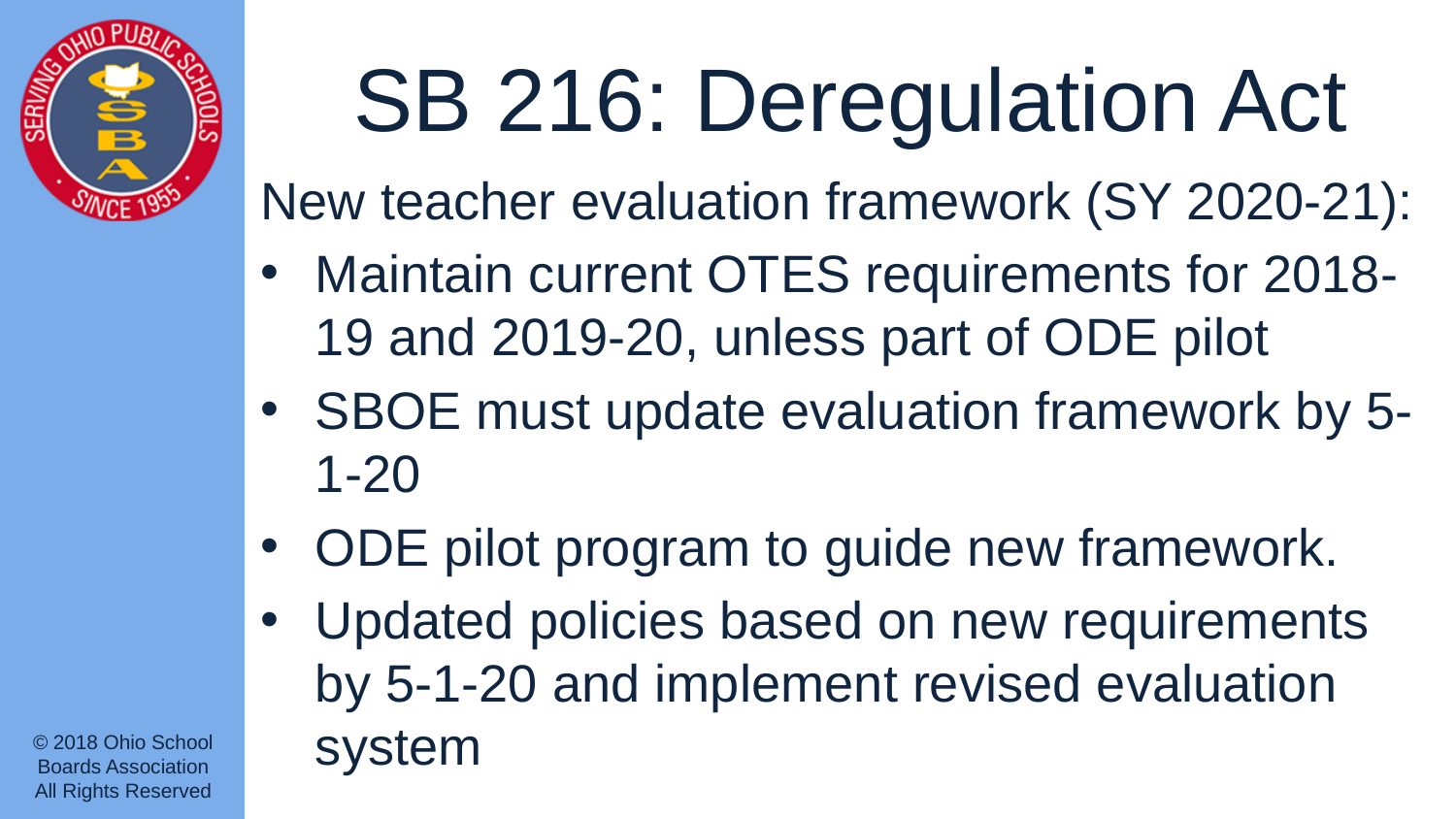

# SB 216: Deregulation Act
New teacher evaluation framework (SY 2020-21):
Maintain current OTES requirements for 2018-19 and 2019-20, unless part of ODE pilot
SBOE must update evaluation framework by 5-1-20
ODE pilot program to guide new framework.
Updated policies based on new requirements by 5-1-20 and implement revised evaluation system